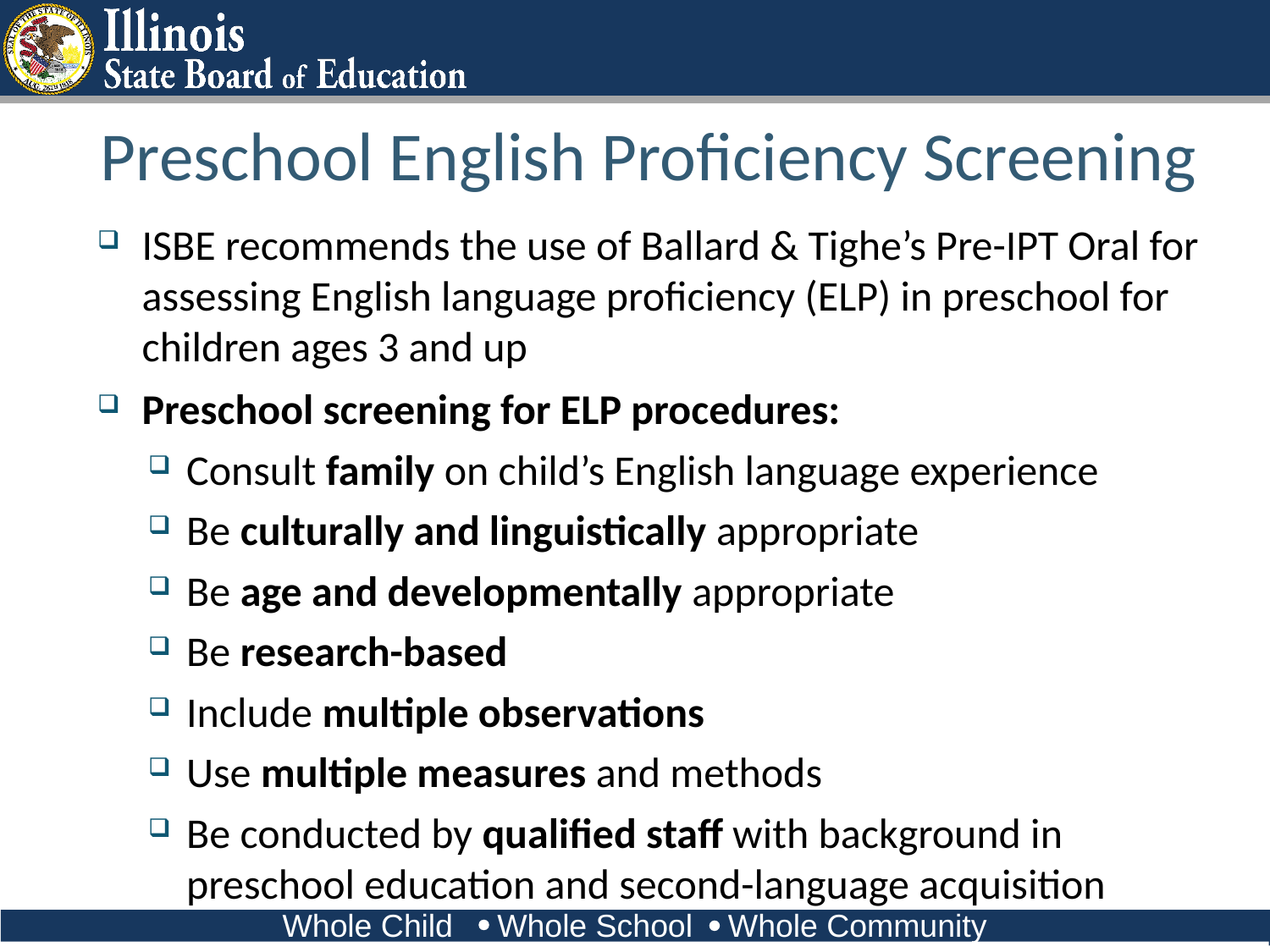

# Preschool English Proficiency Screening
ISBE recommends the use of Ballard & Tighe’s Pre-IPT Oral for assessing English language proficiency (ELP) in preschool for children ages 3 and up
Preschool screening for ELP procedures:
Consult family on child’s English language experience
Be culturally and linguistically appropriate
Be age and developmentally appropriate
Be research-based
Include multiple observations
Use multiple measures and methods
Be conducted by qualified staff with background in preschool education and second-language acquisition